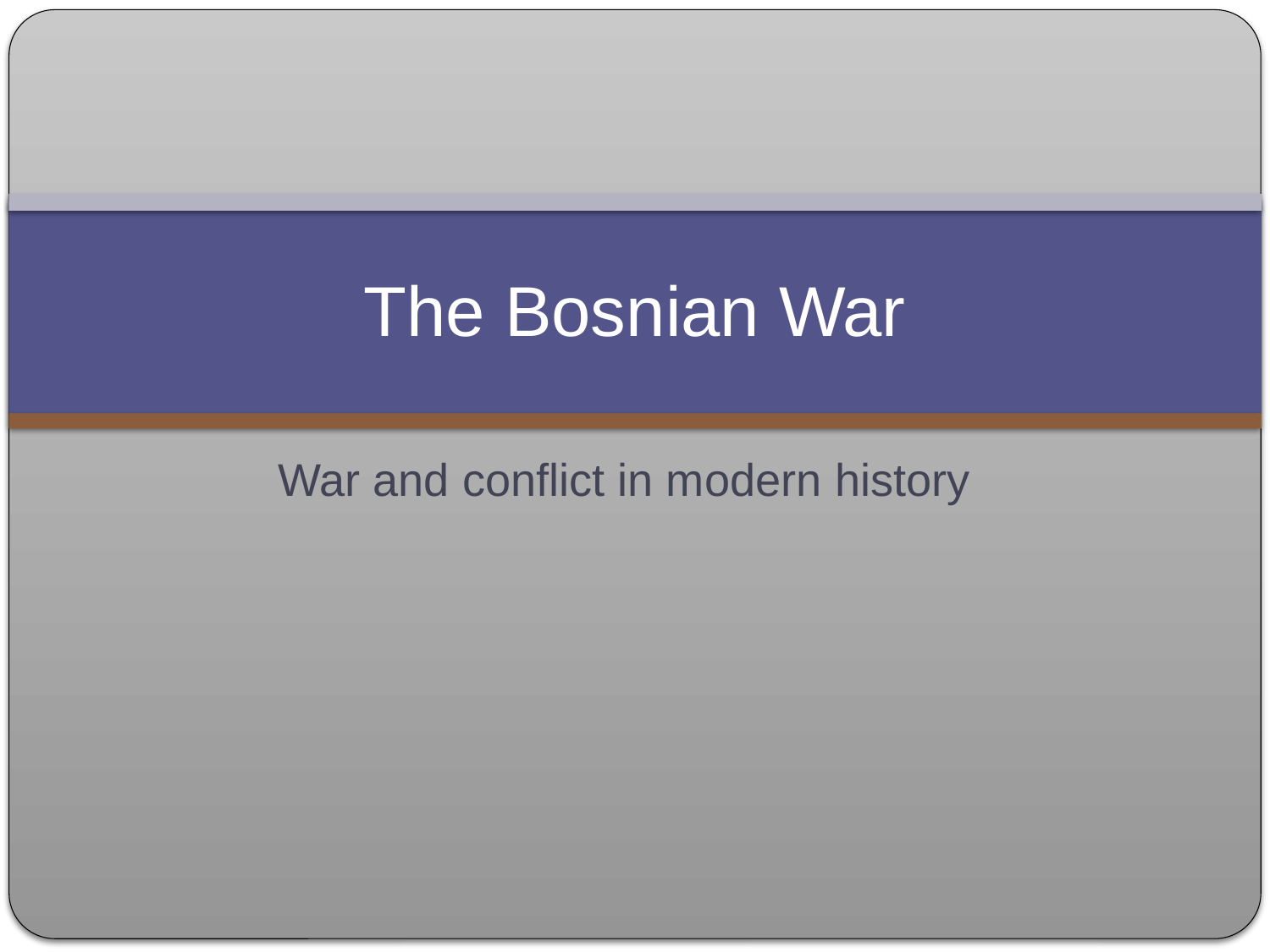

# The Bosnian War
War and conflict in modern history